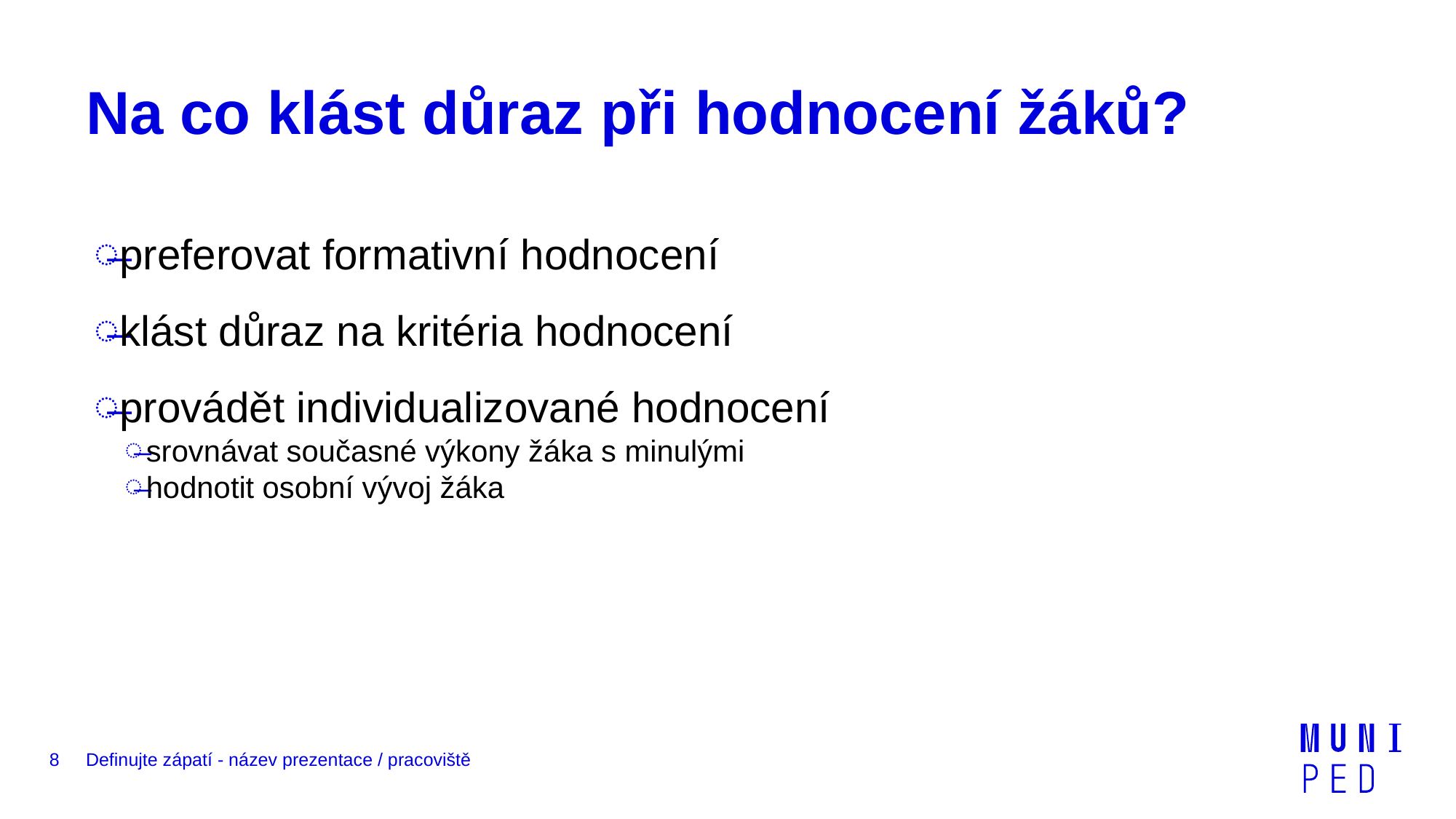

# Na co klást důraz při hodnocení žáků?
preferovat formativní hodnocení
klást důraz na kritéria hodnocení
provádět individualizované hodnocení
srovnávat současné výkony žáka s minulými
hodnotit osobní vývoj žáka
8
Definujte zápatí - název prezentace / pracoviště